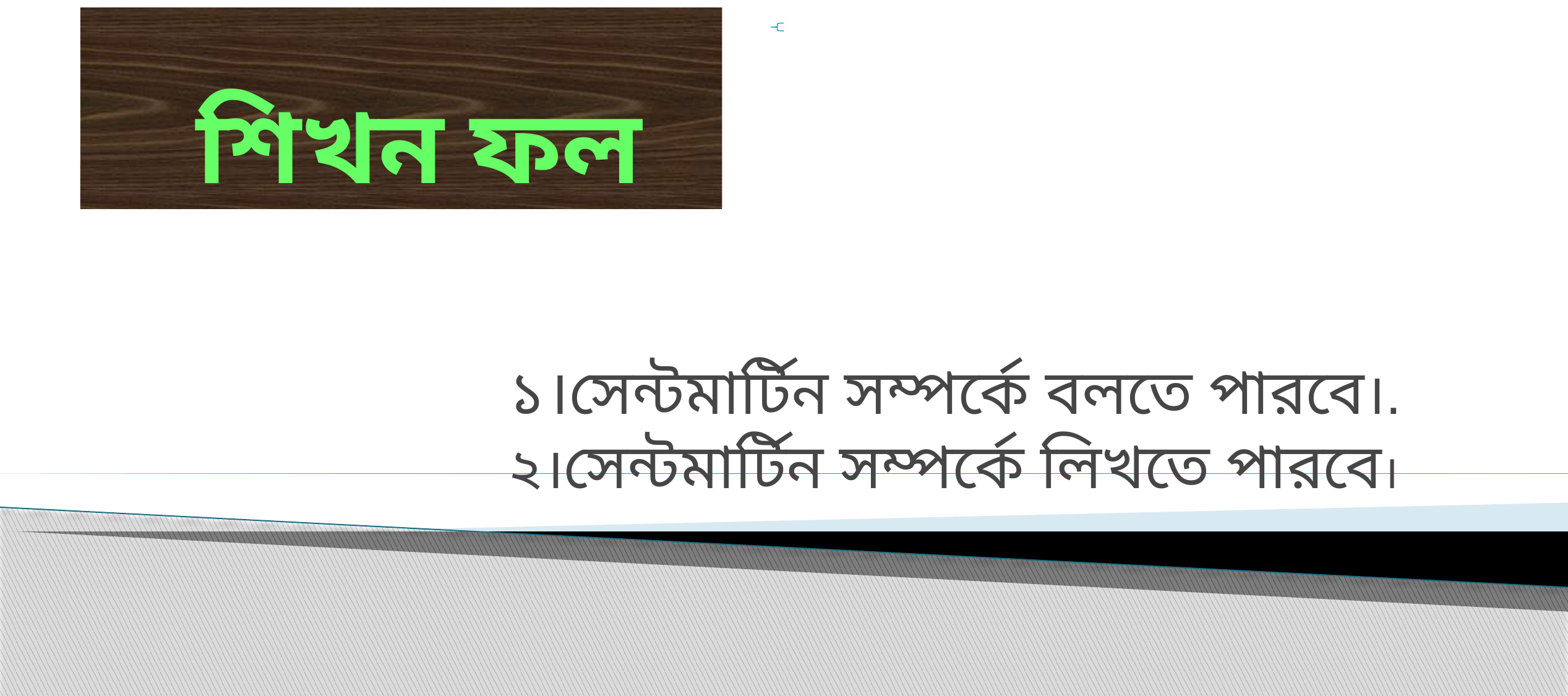

# শিখন ফল

১।সেন্টমার্টিন সম্পর্কে বলতে পারবে।.
২।সেন্টমার্টিন সম্পর্কে লিখতে পারবে।